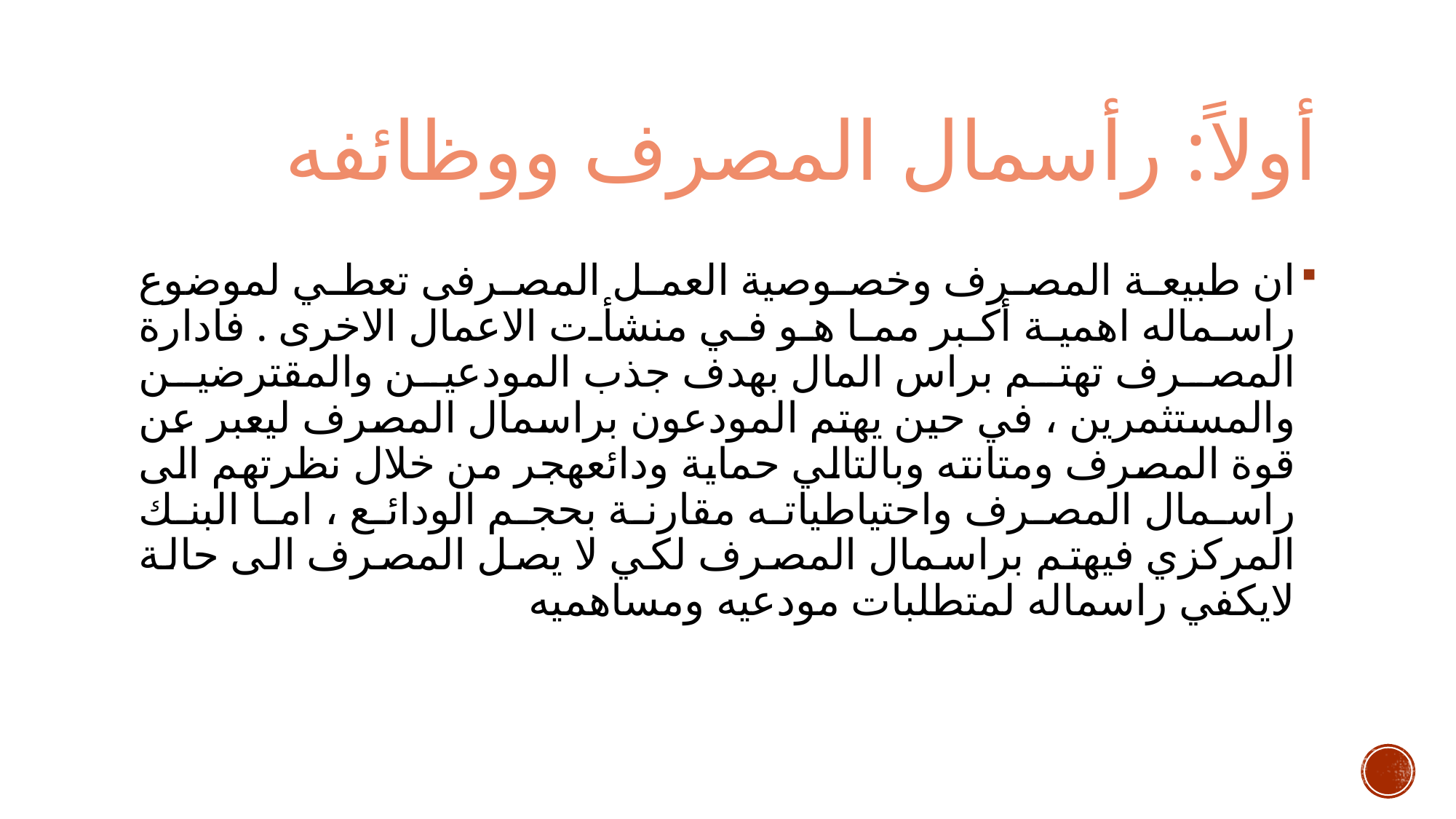

# أولاً: رأسمال المصرف ووظائفه
ان طبيعة المصرف وخصوصية العمل المصرفى تعطي لموضوع راسماله اهمية أكبر مما هو في منشأت الاعمال الاخرى . فادارة المصرف تهتم براس المال بهدف جذب المودعين والمقترضين والمستثمرين ، في حين يهتم المودعون براسمال المصرف ليعبر عن قوة المصرف ومتانته وبالتالي حماية ودائعهجر من خلال نظرتهم الى راسمال المصرف واحتياطياته مقارنة بحجم الودائع ، اما البنك المركزي فيهتم براسمال المصرف لكي لا يصل المصرف الى حالة لايكفي راسماله لمتطلبات مودعيه ومساهميه